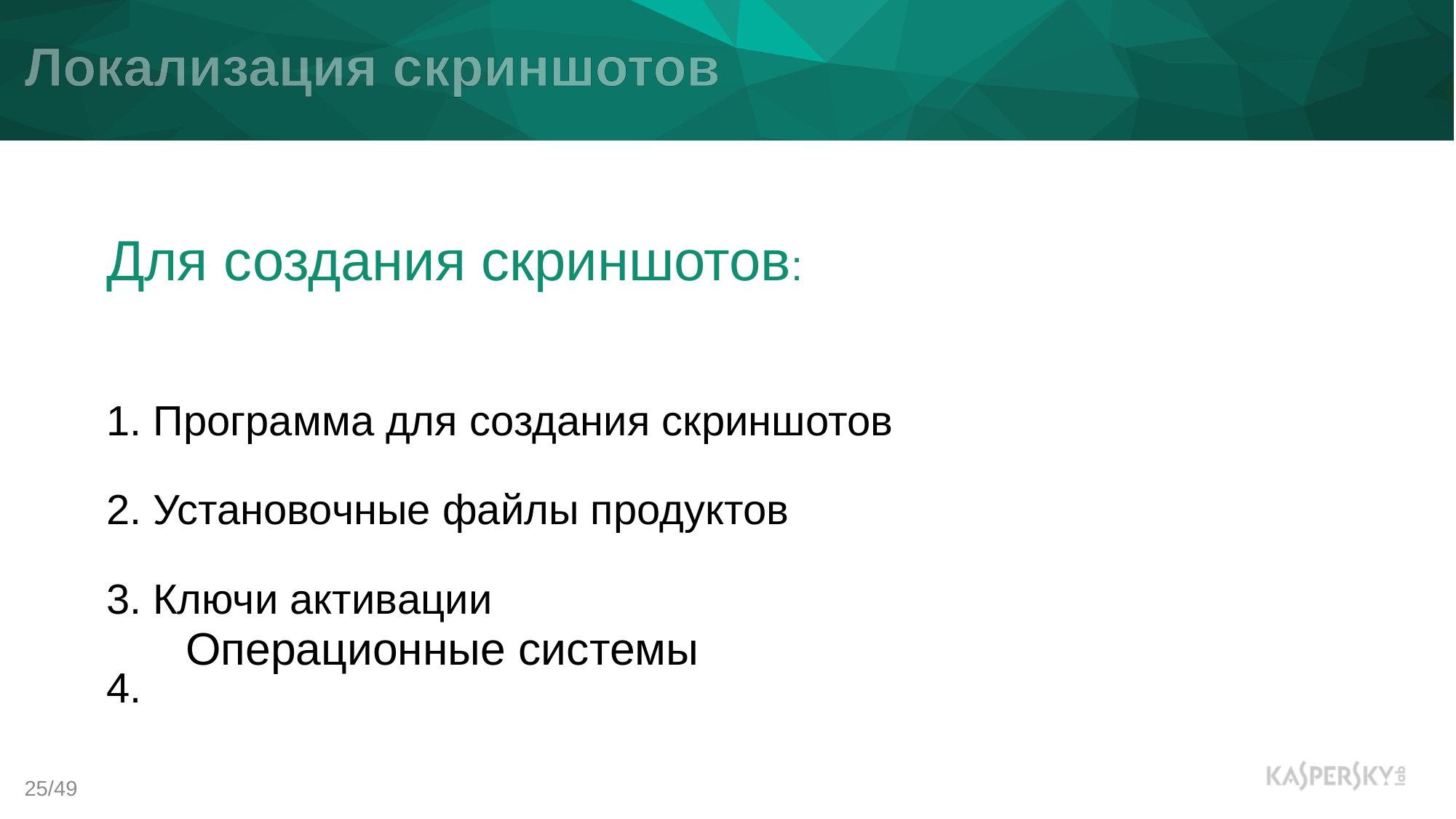

Локализация скриншотов
Для создания скриншотов:
1. Программа для создания скриншотов
2. Установочные файлы продуктов
3. Ключи активации
4.
Операционные системы
25/49